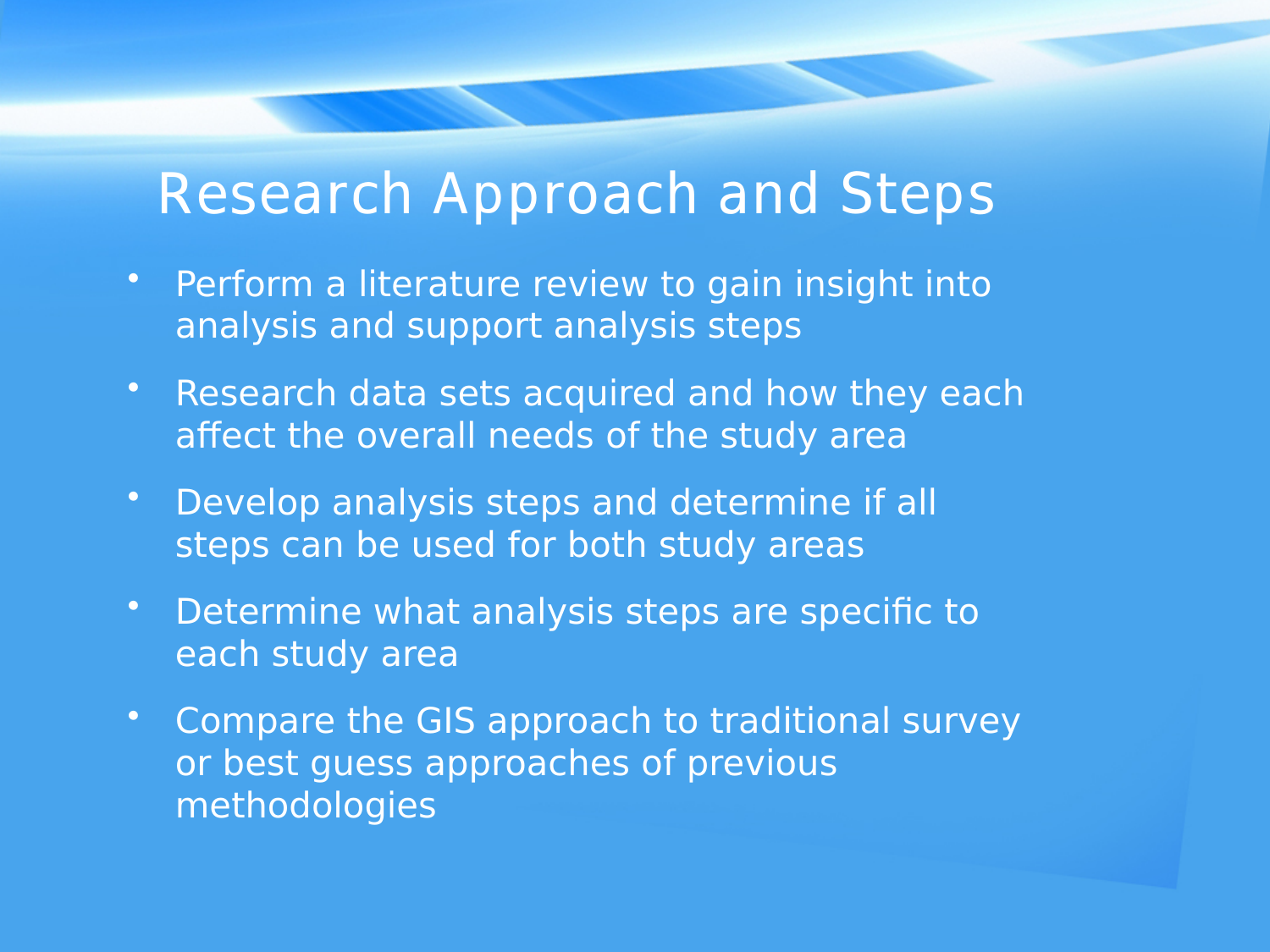

# Research Approach and Steps
Perform a literature review to gain insight into analysis and support analysis steps
Research data sets acquired and how they each affect the overall needs of the study area
Develop analysis steps and determine if all steps can be used for both study areas
Determine what analysis steps are specific to each study area
Compare the GIS approach to traditional survey or best guess approaches of previous methodologies